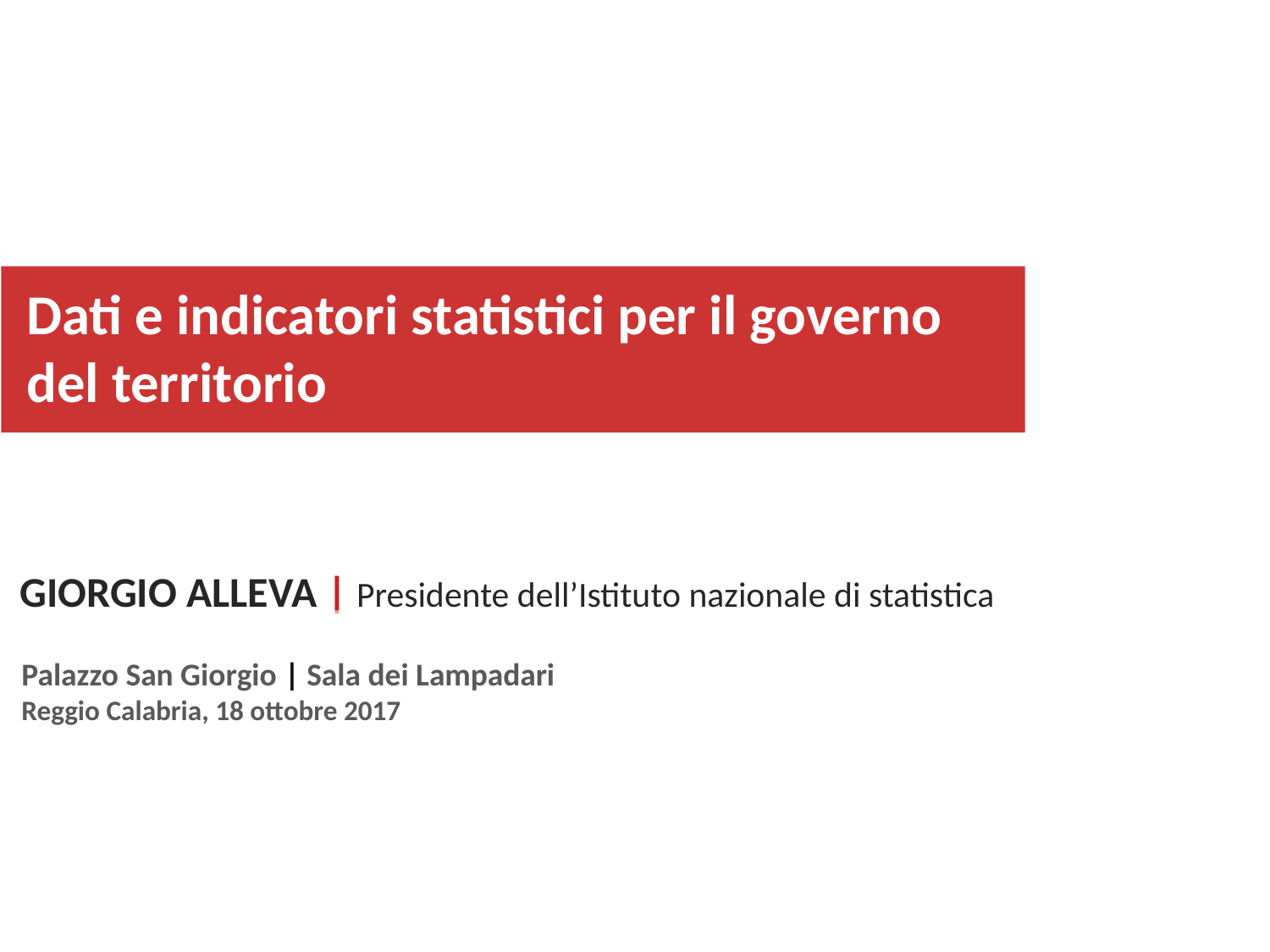

Dati e indicatori statistici per il governo del territorio

  GIORGIO ALLEVA | Presidente dell’Istituto nazionale di statistica
Palazzo San Giorgio | Sala dei Lampadari
Reggio Calabria, 18 ottobre 2017